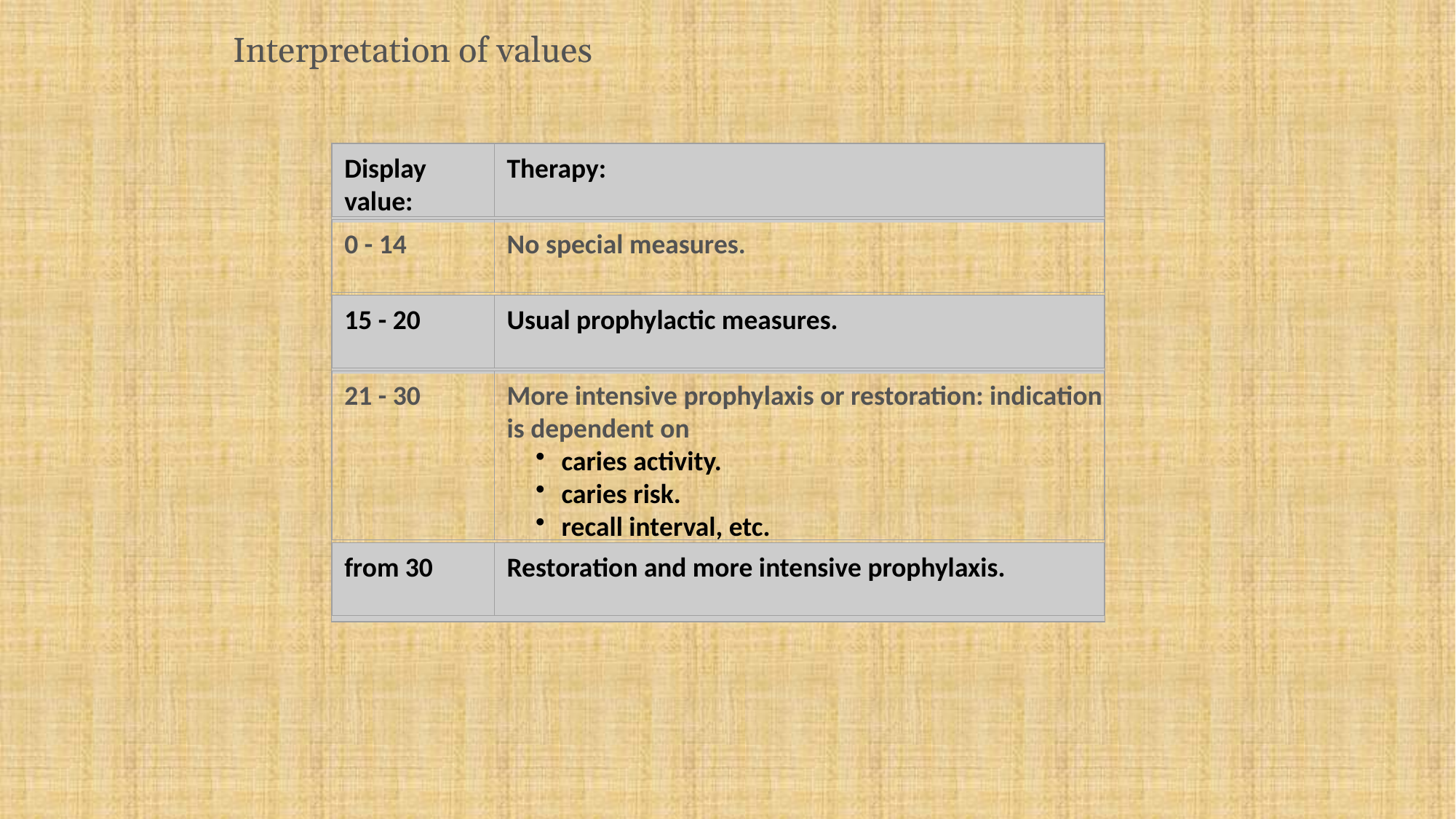

Interpretation of values

Display value:

Therapy:

0 - 14

No special measures.

15 - 20

Usual prophylactic measures.

21 - 30

More intensive prophylaxis or restoration: indication is dependent on
caries activity.
caries risk.
recall interval, etc.

from 30

Restoration and more intensive prophylaxis.